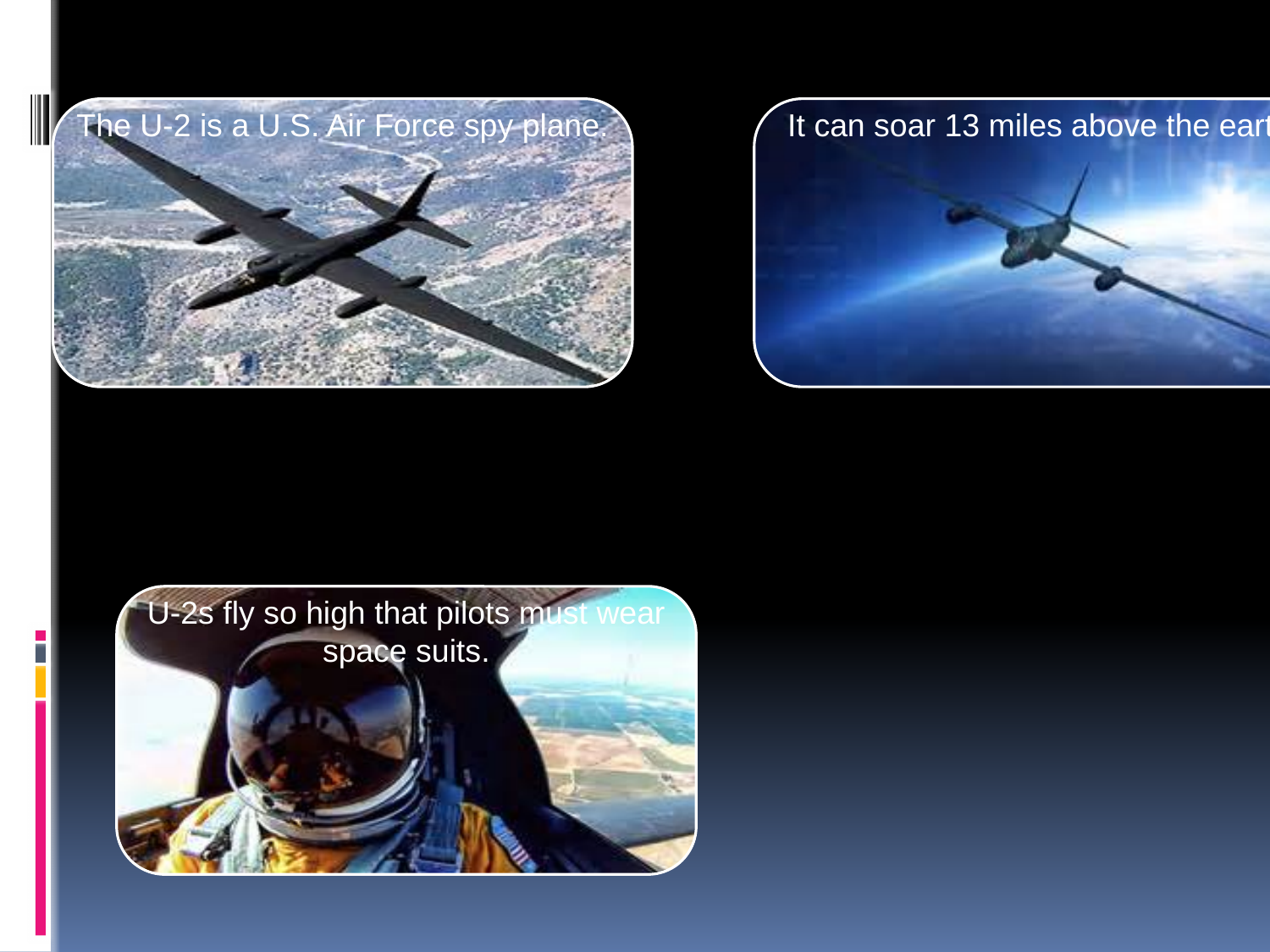

The U-2 is a U.S. Air Force spy plane.
U-2s fly so high that pilots must wear space suits.